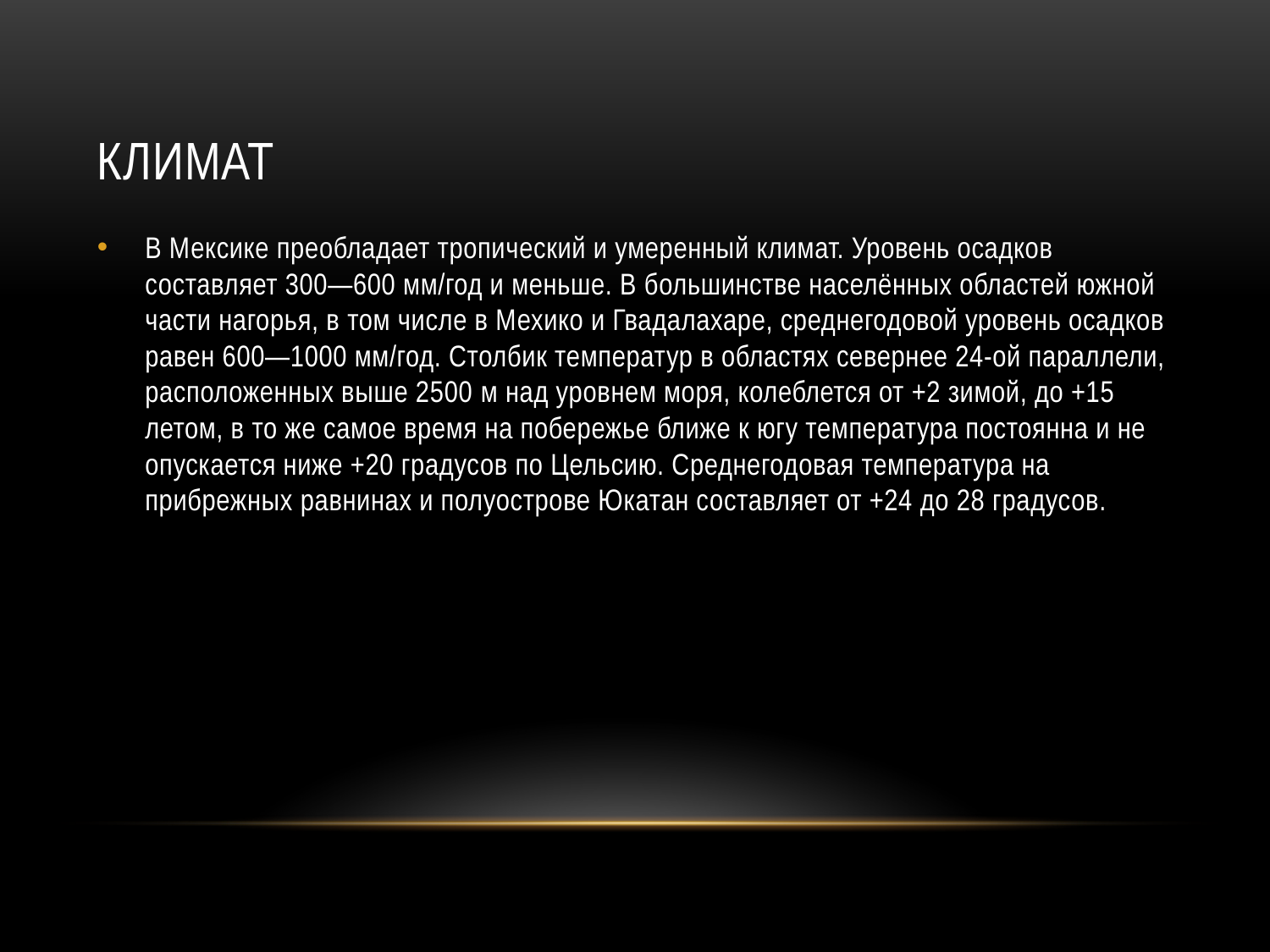

# Климат
В Мексике преобладает тропический и умеренный климат. Уровень осадков составляет 300—600 мм/год и меньше. В большинстве населённых областей южной части нагорья, в том числе в Мехико и Гвадалахаре, среднегодовой уровень осадков равен 600—1000 мм/год. Столбик температур в областях севернее 24-ой параллели, расположенных выше 2500 м над уровнем моря, колеблется от +2 зимой, до +15 летом, в то же самое время на побережье ближе к югу температура постоянна и не опускается ниже +20 градусов по Цельсию. Среднегодовая температура на прибрежных равнинах и полуострове Юкатан составляет от +24 до 28 градусов.